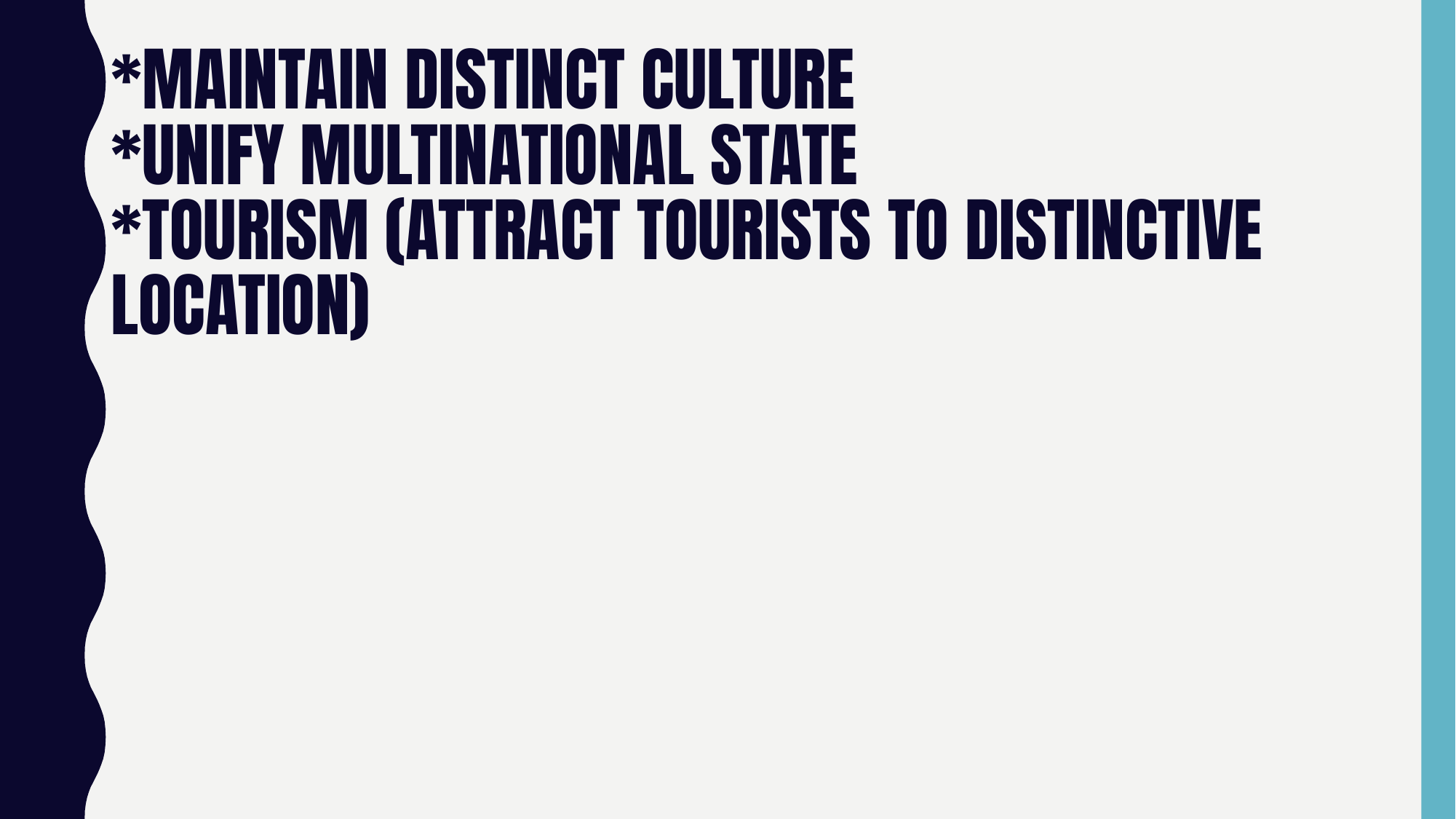

# *MAINTAIN DISTINCT CULTURE *UNIFY MULTINATIONAL STATE *TOURISM (ATTRACT TOURISTS TO DISTINCTIVE LOCATION)